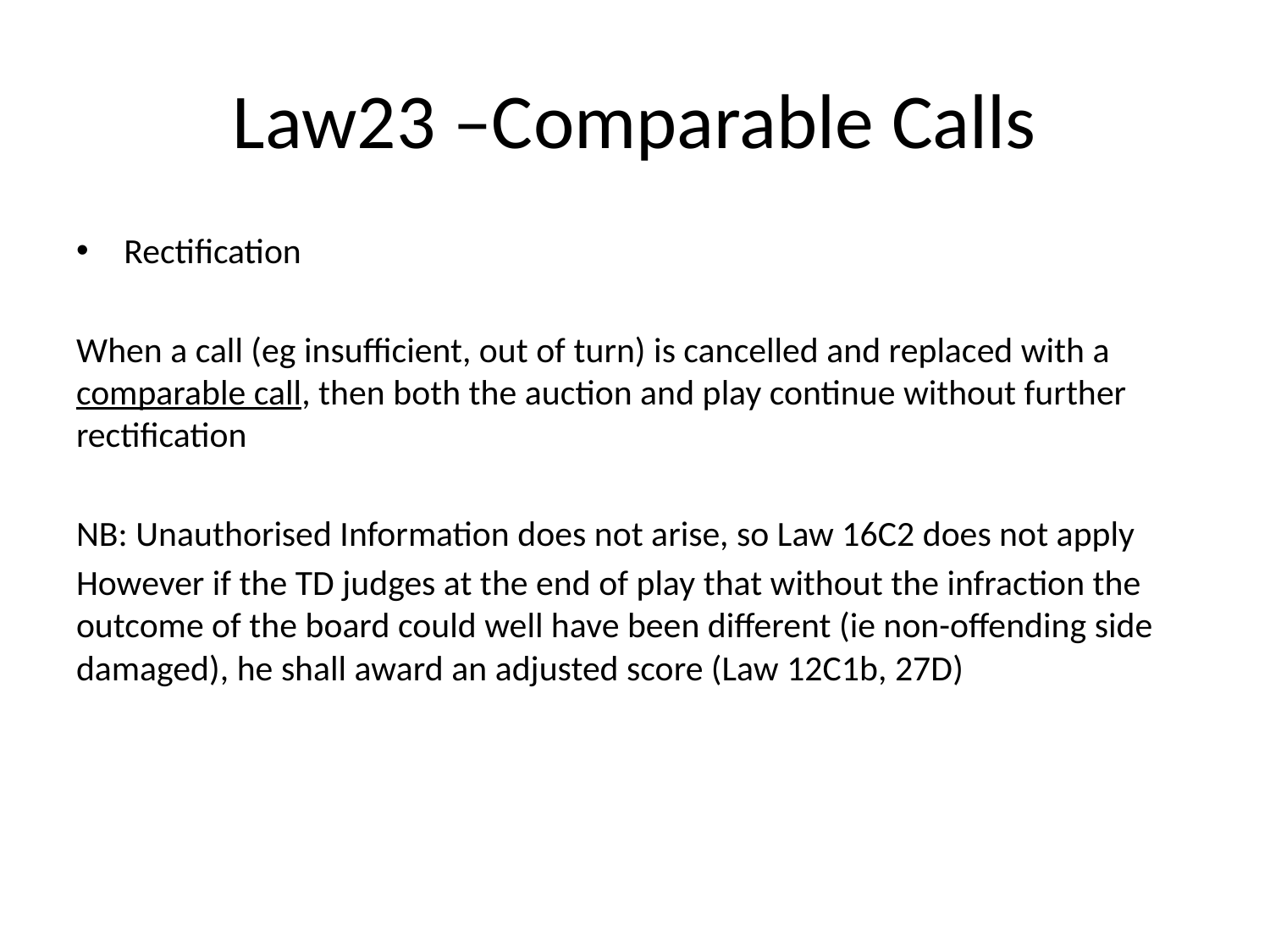

# Law23 –Comparable Calls
Rectification

When a call (eg insufficient, out of turn) is cancelled and replaced with a comparable call, then both the auction and play continue without further rectification

NB: Unauthorised Information does not arise, so Law 16C2 does not apply
However if the TD judges at the end of play that without the infraction the outcome of the board could well have been different (ie non-offending side damaged), he shall award an adjusted score (Law 12C1b, 27D)